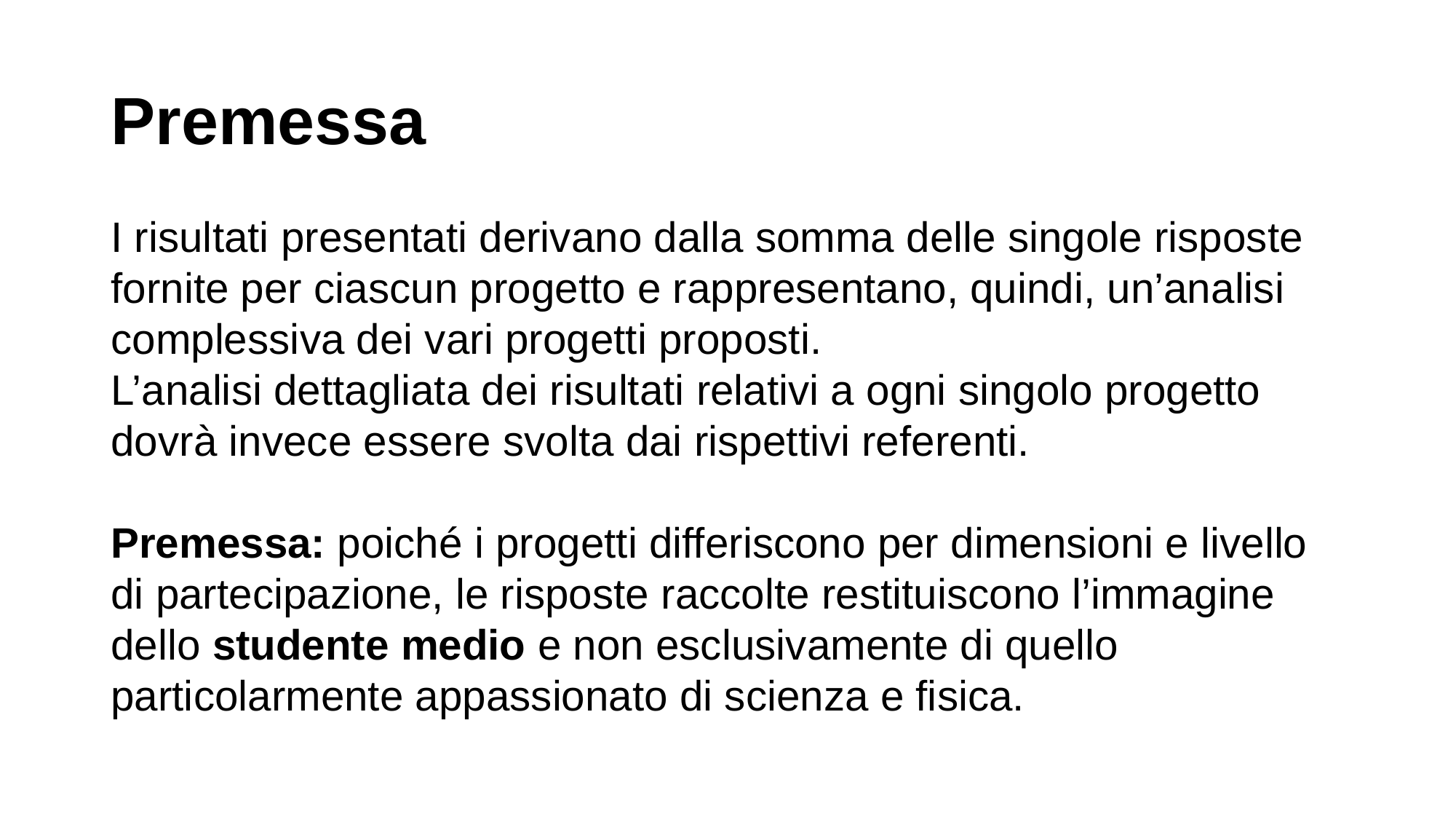

# Premessa
I risultati presentati derivano dalla somma delle singole risposte fornite per ciascun progetto e rappresentano, quindi, un’analisi complessiva dei vari progetti proposti.
L’analisi dettagliata dei risultati relativi a ogni singolo progetto dovrà invece essere svolta dai rispettivi referenti.

Premessa: poiché i progetti differiscono per dimensioni e livello di partecipazione, le risposte raccolte restituiscono l’immagine dello studente medio e non esclusivamente di quello particolarmente appassionato di scienza e fisica.